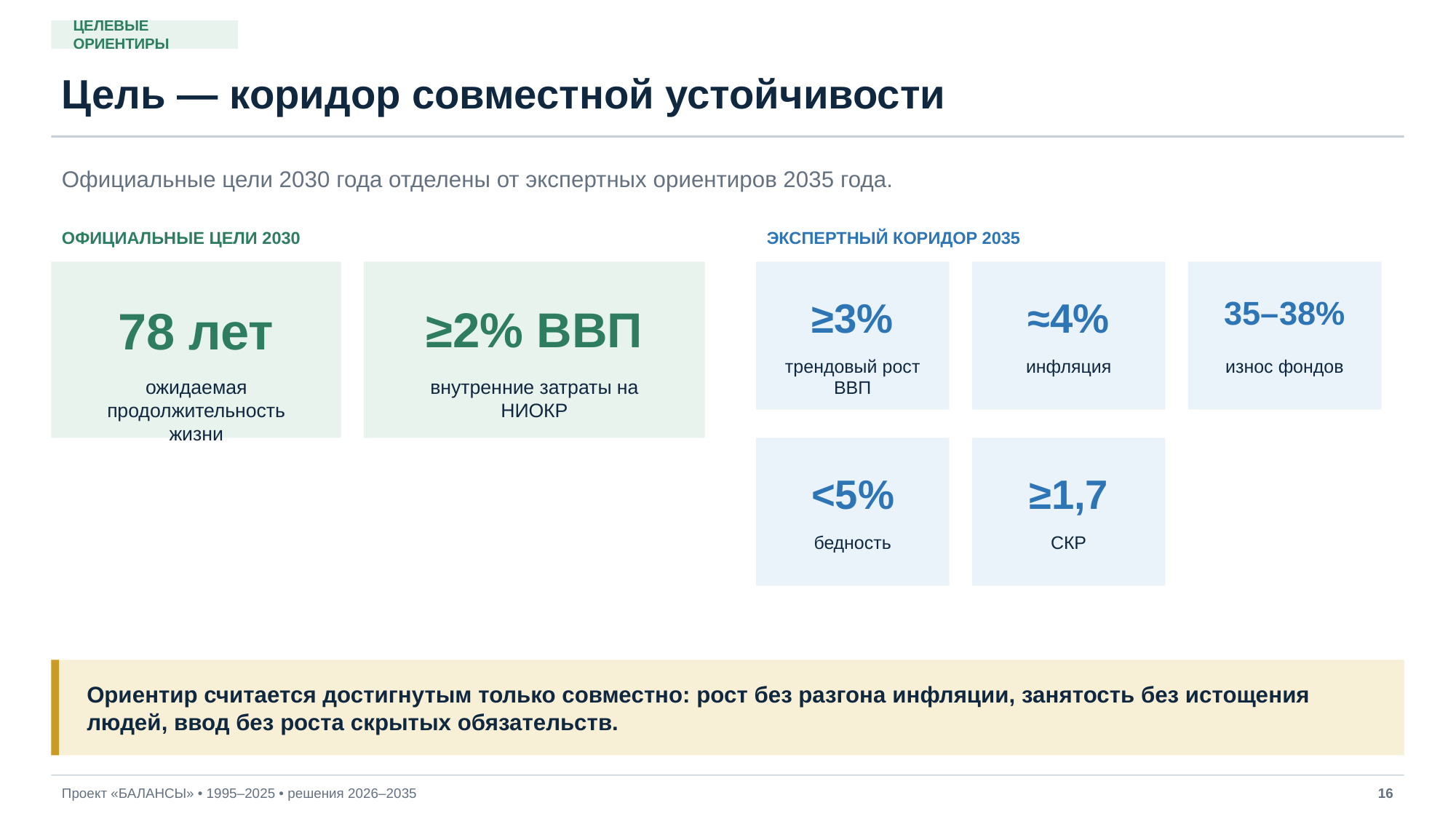

ЦЕЛЕВЫЕ ОРИЕНТИРЫ
Цель — коридор совместной устойчивости

Официальные цели 2030 года отделены от экспертных ориентиров 2035 года.
ОФИЦИАЛЬНЫЕ ЦЕЛИ 2030
ЭКСПЕРТНЫЙ КОРИДОР 2035

≥3%
≈4%
35–38%
78 лет
≥2% ВВП
трендовый рост ВВП
инфляция
износ фондов
ожидаемая продолжительность жизни
внутренние затраты на НИОКР

<5%
≥1,7
бедность
СКР

Ориентир считается достигнутым только совместно: рост без разгона инфляции, занятость без истощения людей, ввод без роста скрытых обязательств.

Проект «БАЛАНСЫ» • 1995–2025 • решения 2026–2035
16